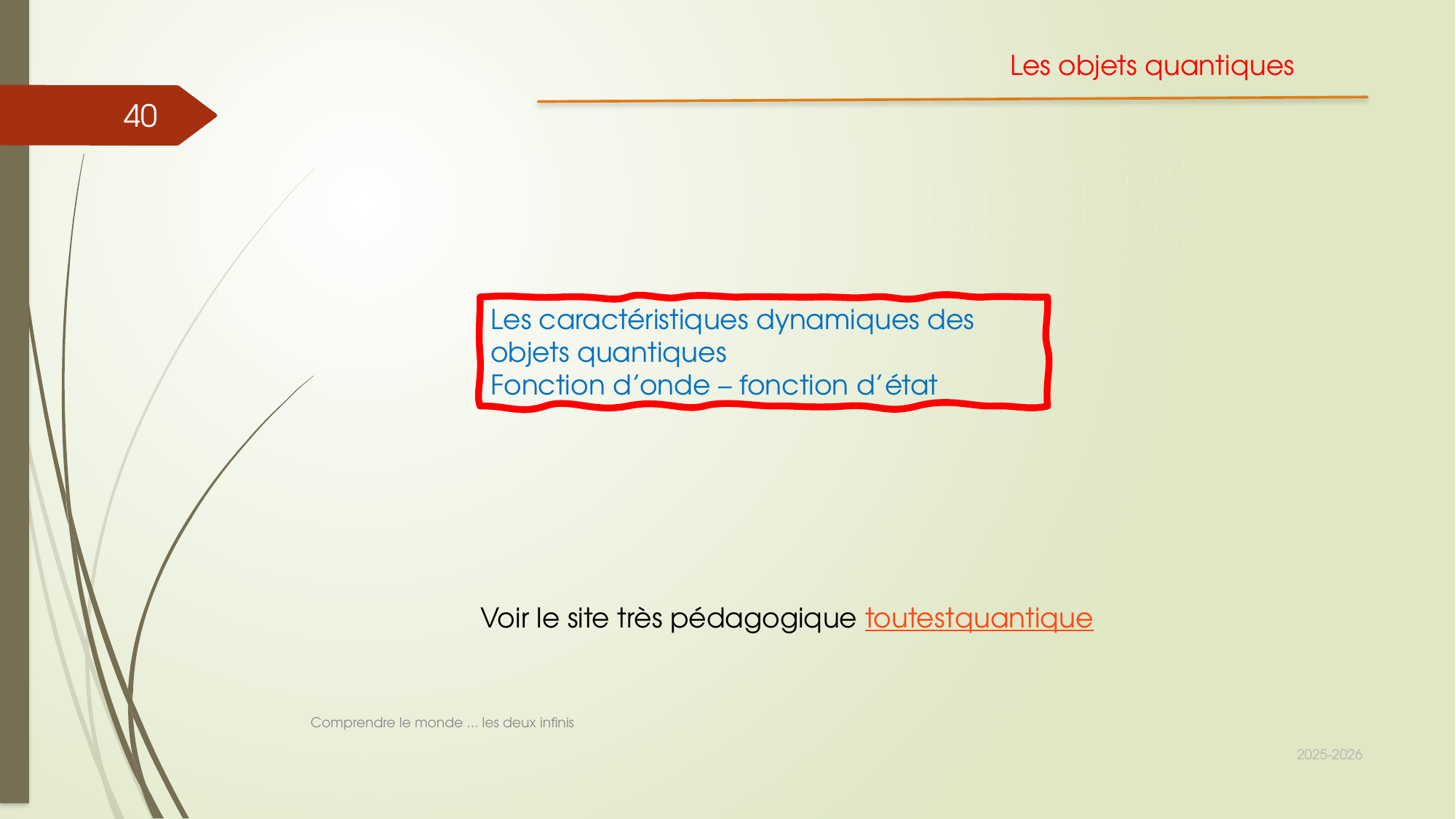

Les objets quantiques
40
Les caractéristiques dynamiques des objets quantiques
Fonction d’onde – fonction d’état
Voir le site très pédagogique toutestquantique
Comprendre le monde ... les deux infinis
2025-2026